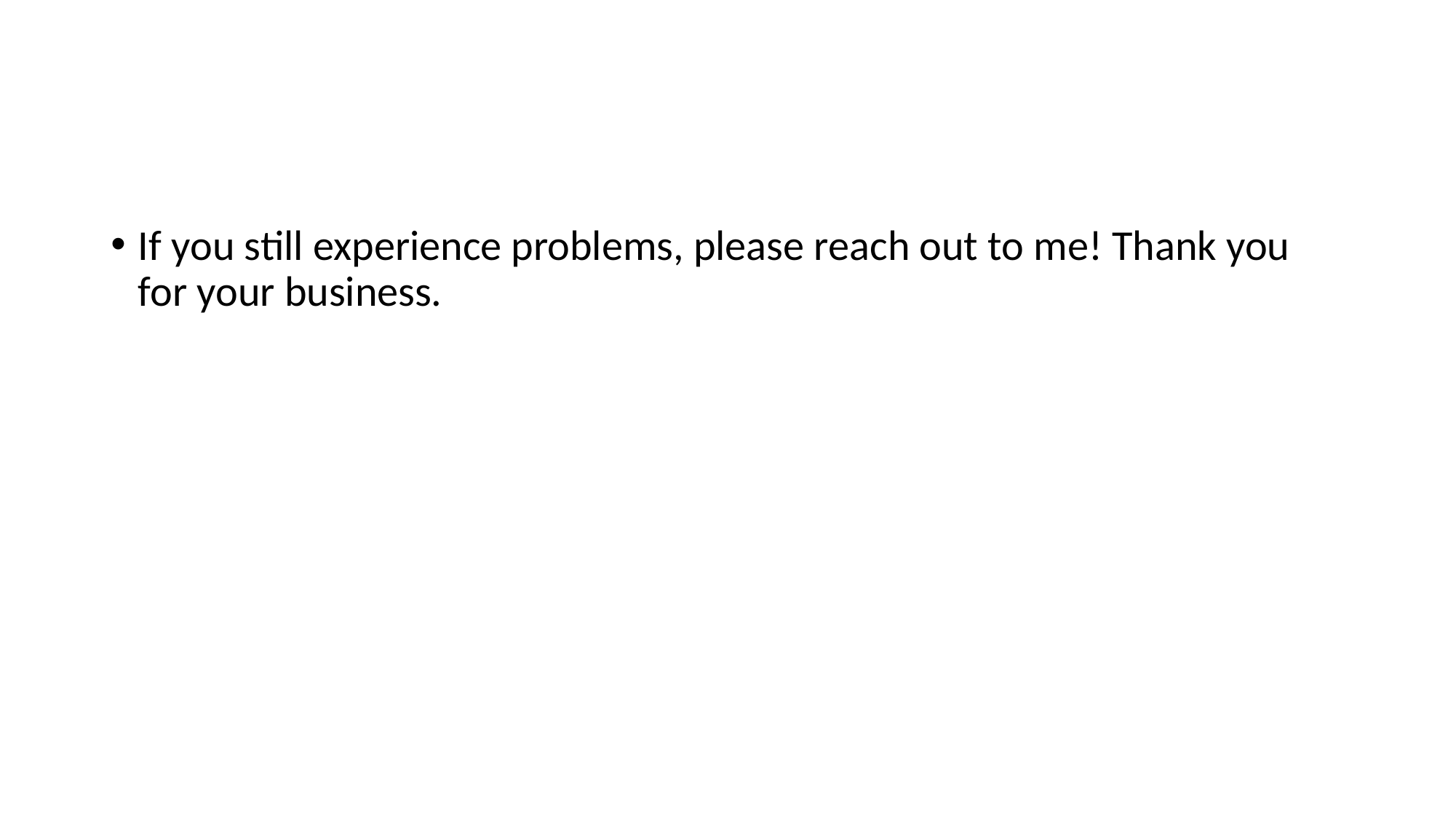

#
If you still experience problems, please reach out to me! Thank you for your business.